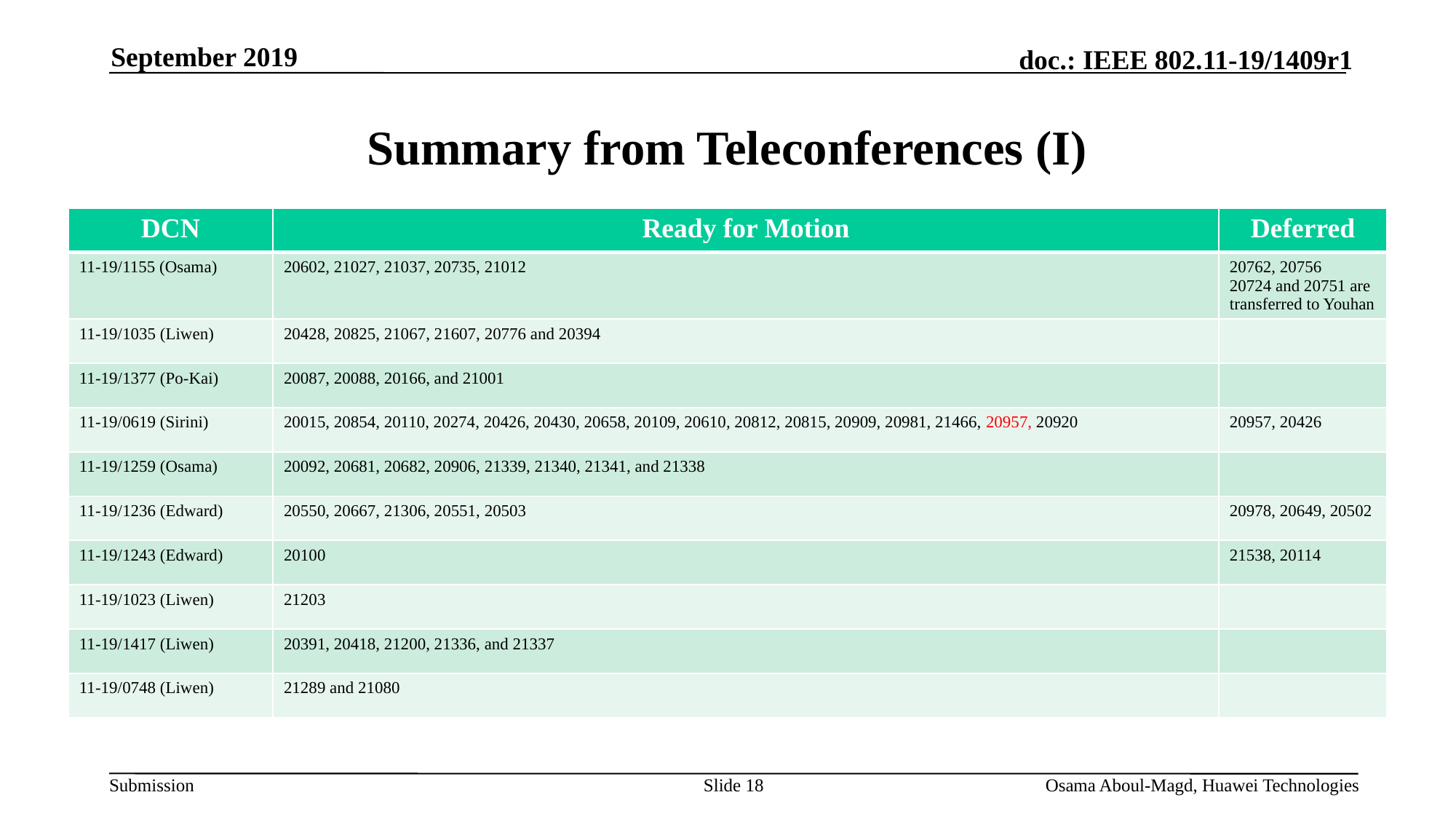

September 2019
# Summary from Teleconferences (I)
| DCN | Ready for Motion | Deferred |
| --- | --- | --- |
| 11-19/1155 (Osama) | 20602, 21027, 21037, 20735, 21012 | 20762, 20756 20724 and 20751 are transferred to Youhan |
| 11-19/1035 (Liwen) | 20428, 20825, 21067, 21607, 20776 and 20394 |  |
| 11-19/1377 (Po-Kai) | 20087, 20088, 20166, and 21001 |  |
| 11-19/0619 (Sirini) | 20015, 20854, 20110, 20274, 20426, 20430, 20658, 20109, 20610, 20812, 20815, 20909, 20981, 21466, 20957, 20920 | 20957, 20426 |
| 11-19/1259 (Osama) | 20092, 20681, 20682, 20906, 21339, 21340, 21341, and 21338 |  |
| 11-19/1236 (Edward) | 20550, 20667, 21306, 20551, 20503 | 20978, 20649, 20502 |
| 11-19/1243 (Edward) | 20100 | 21538, 20114 |
| 11-19/1023 (Liwen) | 21203 |  |
| 11-19/1417 (Liwen) | 20391, 20418, 21200, 21336, and 21337 |  |
| 11-19/0748 (Liwen) | 21289 and 21080 |  |
Slide 18
Osama Aboul-Magd, Huawei Technologies